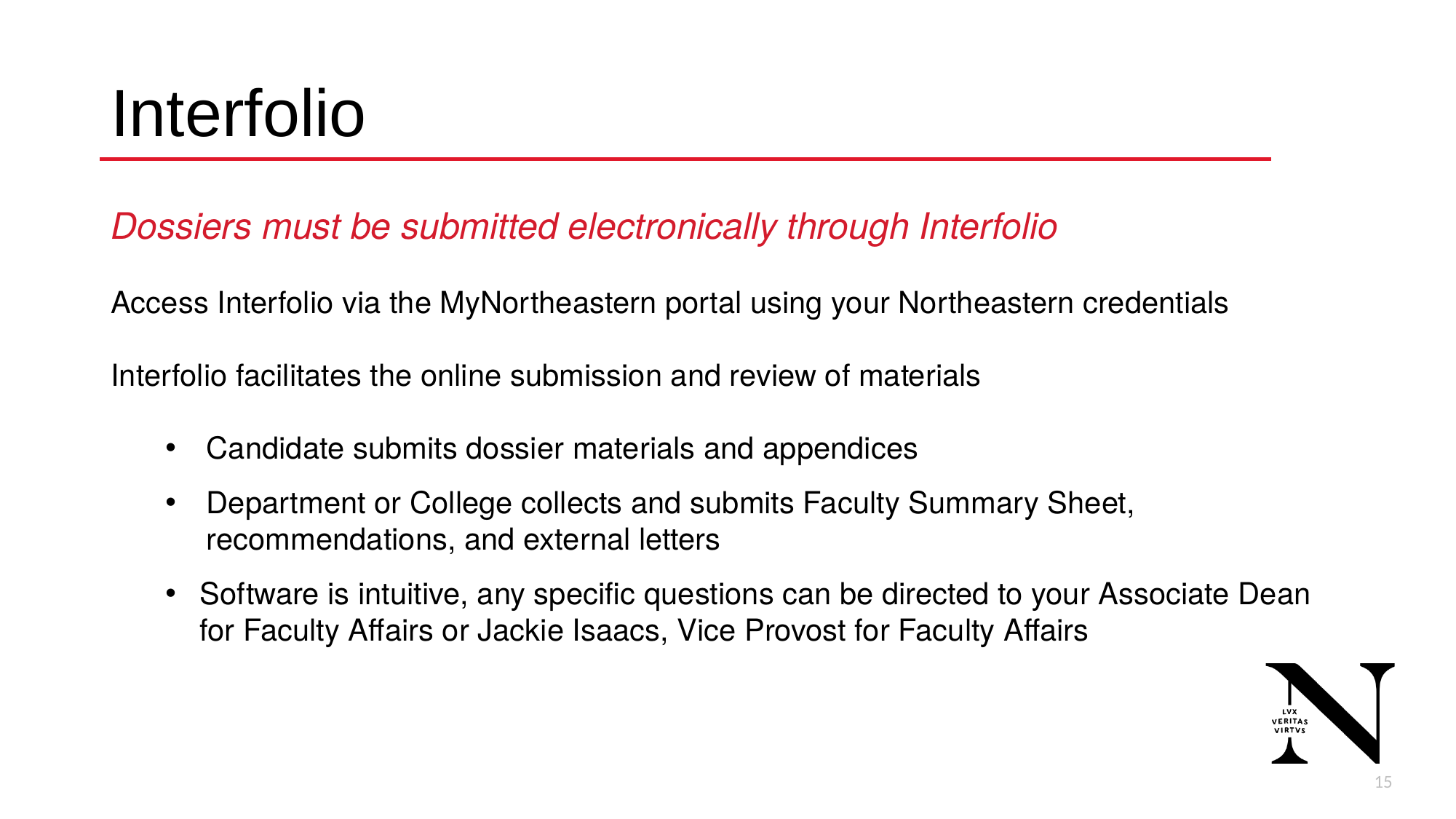

# Interfolio
Dossiers must be submitted electronically through Interfolio

Access Interfolio via the MyNortheastern portal using your Northeastern credentials
Interfolio facilitates the online submission and review of materials
Candidate submits dossier materials and appendices
Department or College collects and submits Faculty Summary Sheet, recommendations, and external letters
Software is intuitive, any specific questions can be directed to your Associate Dean for Faculty Affairs or Jackie Isaacs, Vice Provost for Faculty Affairs

15